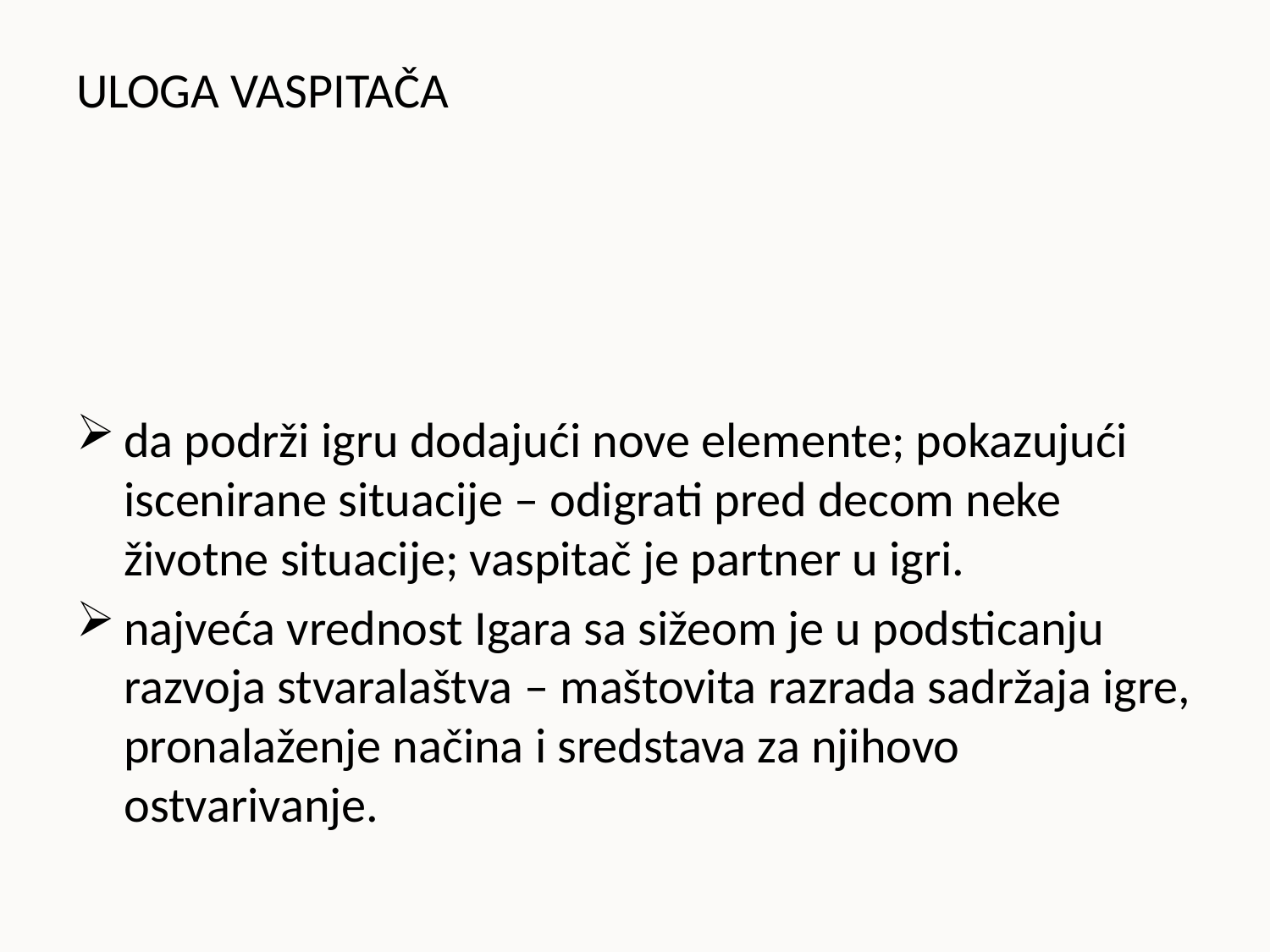

# ULOGA VASPITAČA

da podrži igru dodajući nove elemente; pokazujući iscenirane situacije – odigrati pred decom neke životne situacije; vaspitač je partner u igri.
najveća vrednost Igara sa sižeom je u podsticanju razvoja stvaralaštva – maštovita razrada sadržaja igre, pronalaženje načina i sredstava za njihovo ostvarivanje.